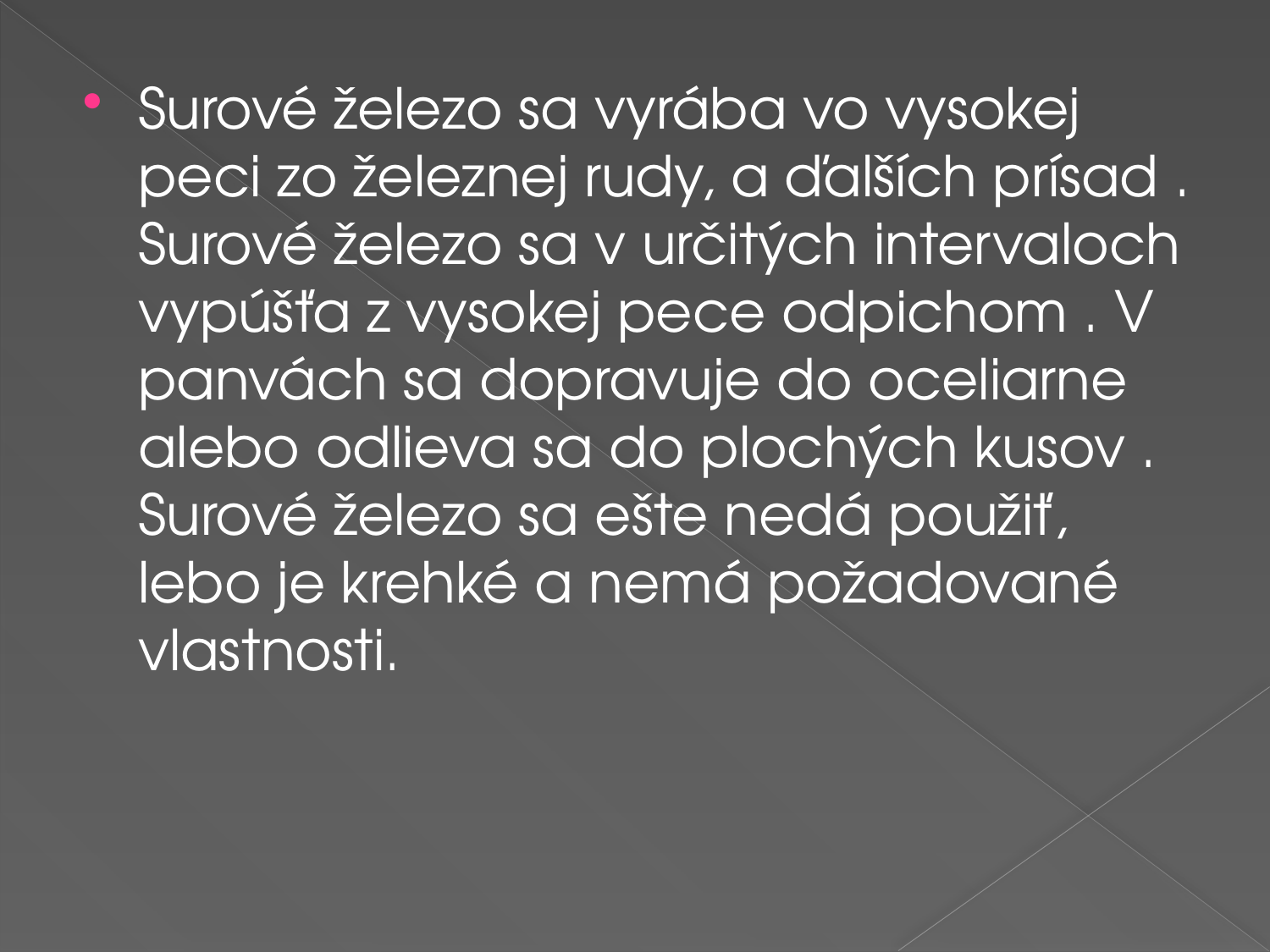

Surové železo sa vyrába vo vysokej peci zo železnej rudy, a ďalších prísad . Surové železo sa v určitých intervaloch vypúšťa z vysokej pece odpichom . V panvách sa dopravuje do oceliarne alebo odlieva sa do plochých kusov . Surové železo sa ešte nedá použiť, lebo je krehké a nemá požadované vlastnosti.